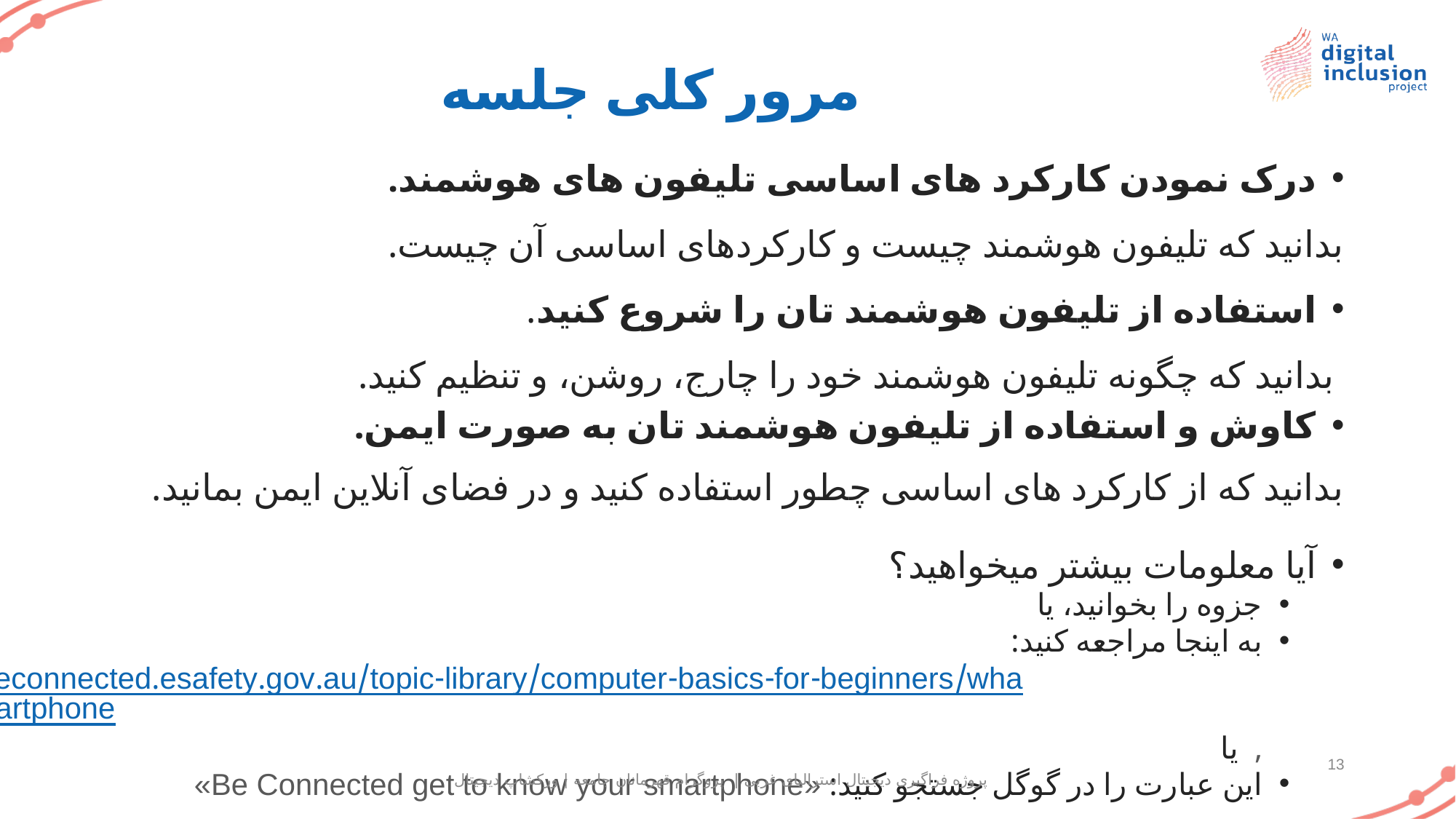

# مرور کلی جلسه
درک نمودن کارکرد های اساسی تلیفون های هوشمند.
	بدانید که تلیفون هوشمند چیست و کارکردهای اساسی آن چیست.
استفاده از تلیفون هوشمند تان را شروع کنید.
	 بدانید که چگونه تلیفون هوشمند خود را چارج، روشن، و تنظیم کنید.
کاوش و استفاده از تلیفون هوشمند تان به صورت ایمن.
	بدانید که از کارکرد های اساسی چطور استفاده کنید و در فضای آنلاین ایمن بمانید.
آیا معلومات بیشتر میخواهید؟
جزوه را بخوانید، یا
به اینجا مراجعه کنید: https://beconnected.esafety.gov.au/topic-library/computer-basics-for-beginners/what-is-a-smartphone,  یا
این عبارت را در گوگل جستجو کنید: «Be Connected get to know your smartphone»
13
پروژه فراگیری دیجیتال استرالیای غربی |  پروگرام قهرمانان جامعه | ورکشاپ دیجیتال